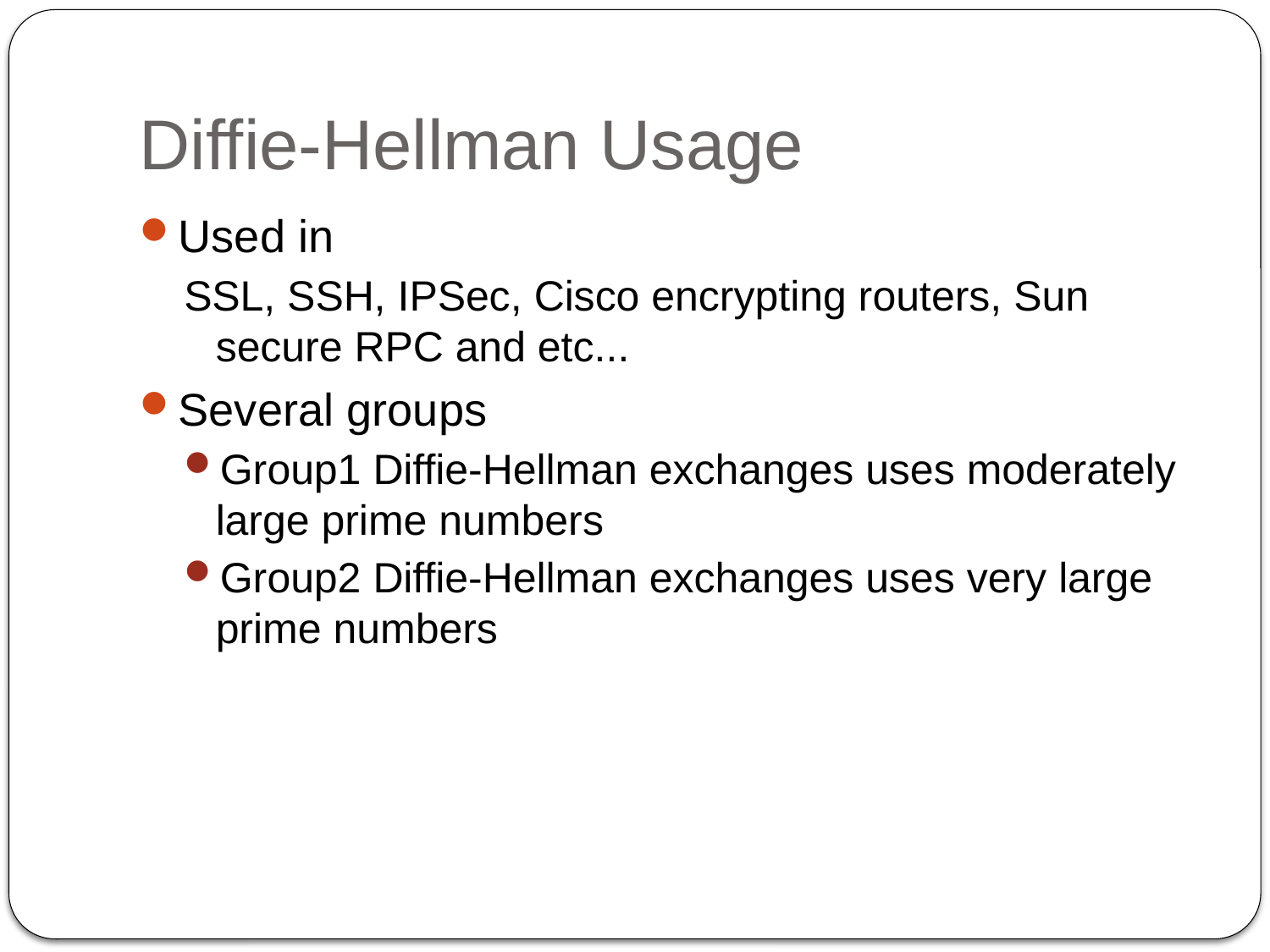

# Diffie-Hellman Usage
Used in
SSL, SSH, IPSec, Cisco encrypting routers, Sun secure RPC and etc...
Several groups
Group1 Diffie-Hellman exchanges uses moderately large prime numbers
Group2 Diffie-Hellman exchanges uses very large prime numbers